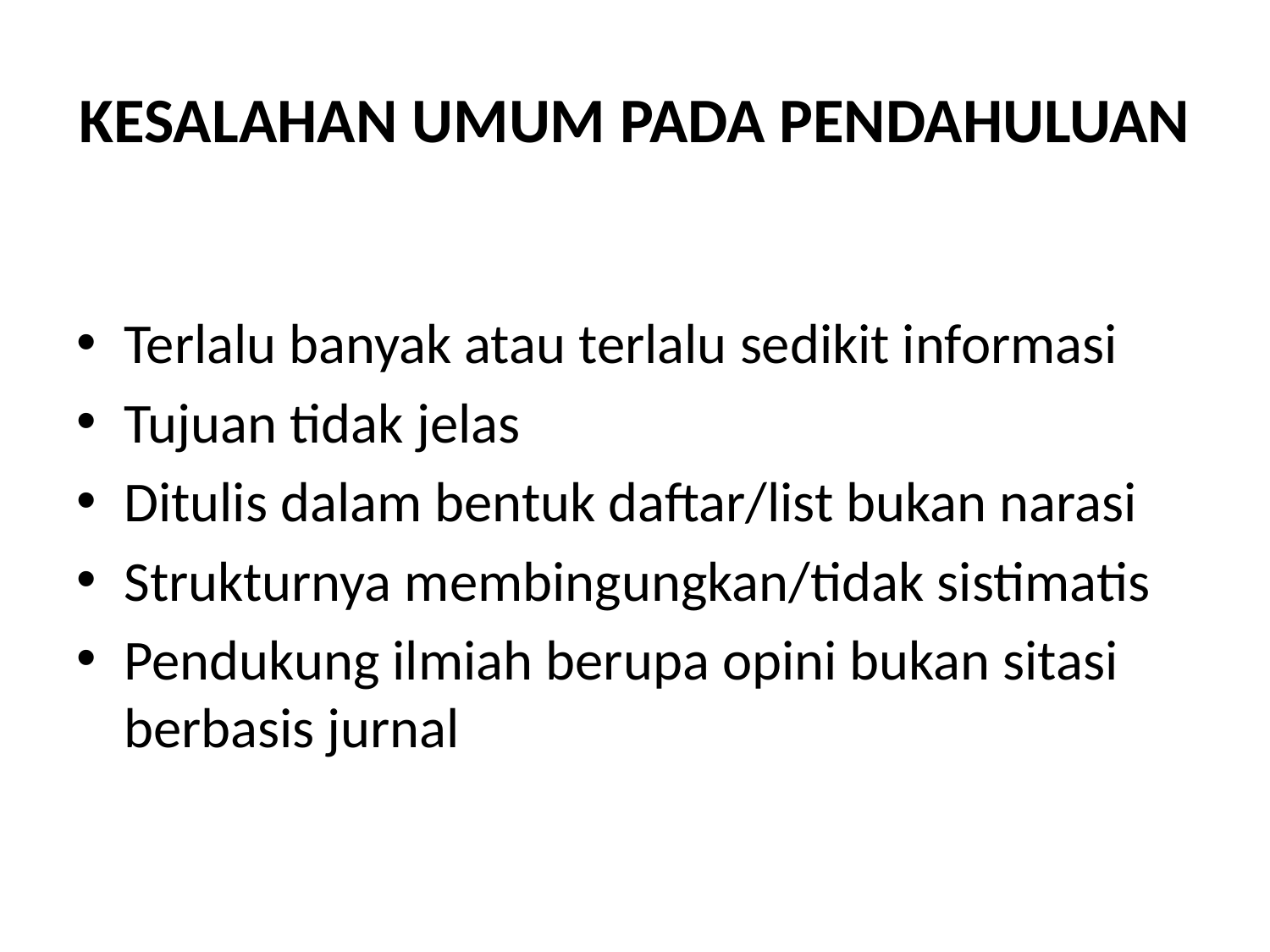

# KESALAHAN UMUM PADA PENDAHULUAN

Terlalu banyak atau terlalu sedikit informasi
Tujuan tidak jelas
Ditulis dalam bentuk daftar/list bukan narasi
Strukturnya membingungkan/tidak sistimatis
Pendukung ilmiah berupa opini bukan sitasi berbasis jurnal